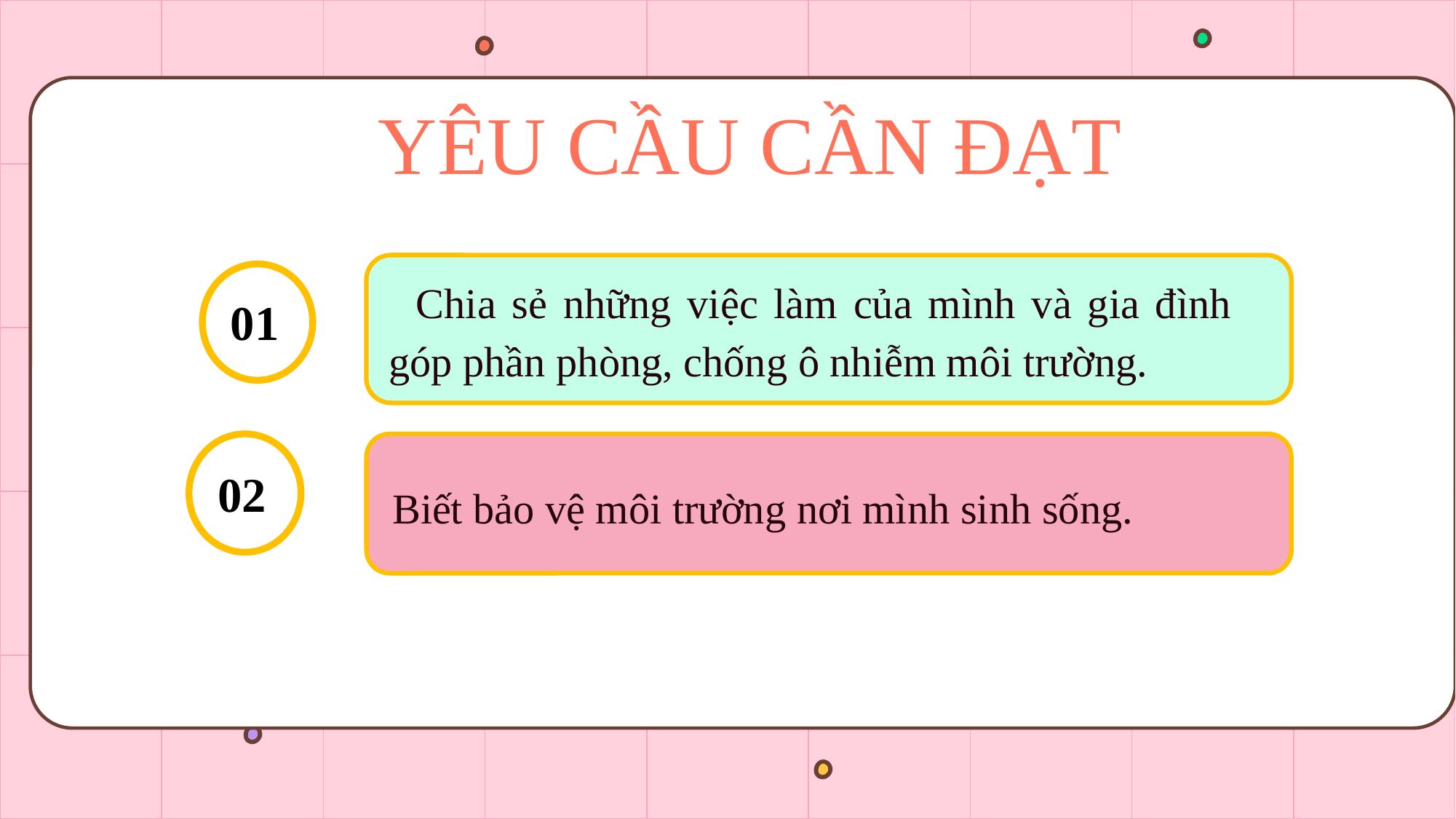

YÊU CẦU CẦN ĐẠT

01
Chia sẻ những việc làm của mình và gia đình góp phần phòng, chống ô nhiễm môi trường.

02
2

 Biết bảo vệ môi trường nơi mình sinh sống.